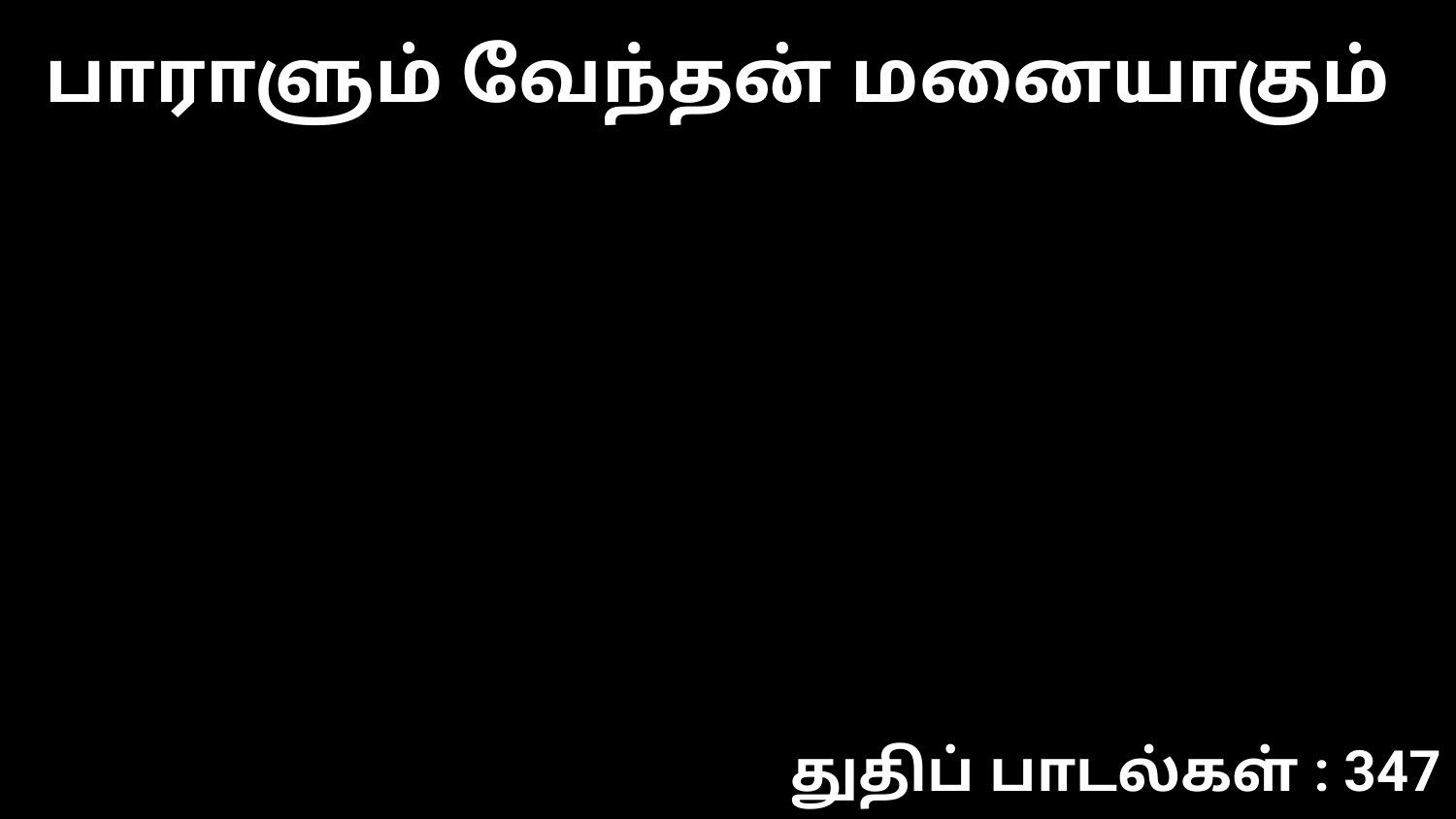

பாராளும் வேந்தன் மனையாகும்
துதிப் பாடல்கள் : 347